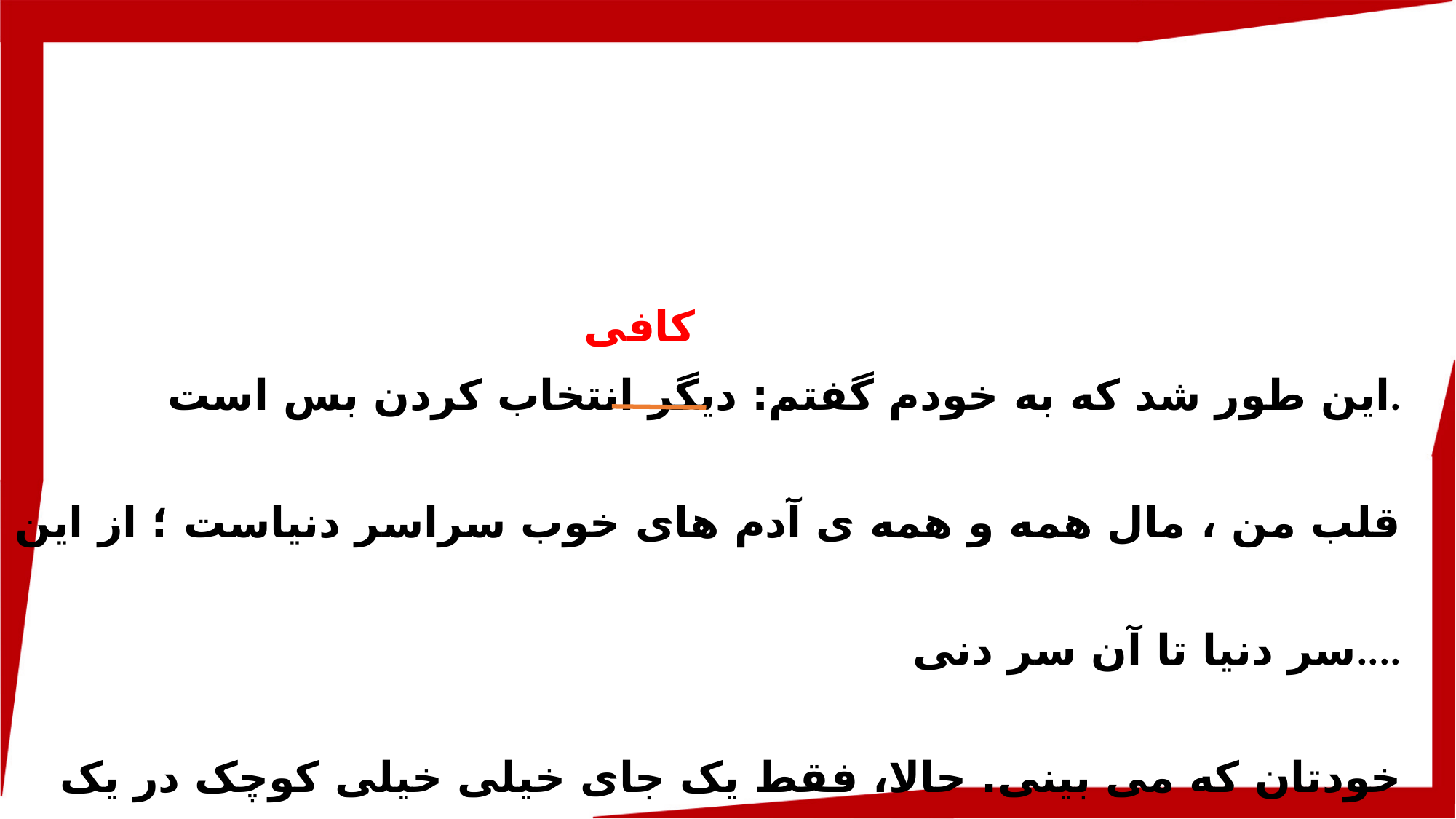

کافی
این طور شد که به خودم گفتم: دیگر انتخاب کردن بس است.
قلب من ، مال همه و همه ی آدم های خوب سراسر دنیاست ؛ از این سر دنیا تا آن سر دنی....
خودتان که می بینی. حالا، فقط یک جای خیلی خیلی کوچک در یک گوشه قلبم باقی مانده . می